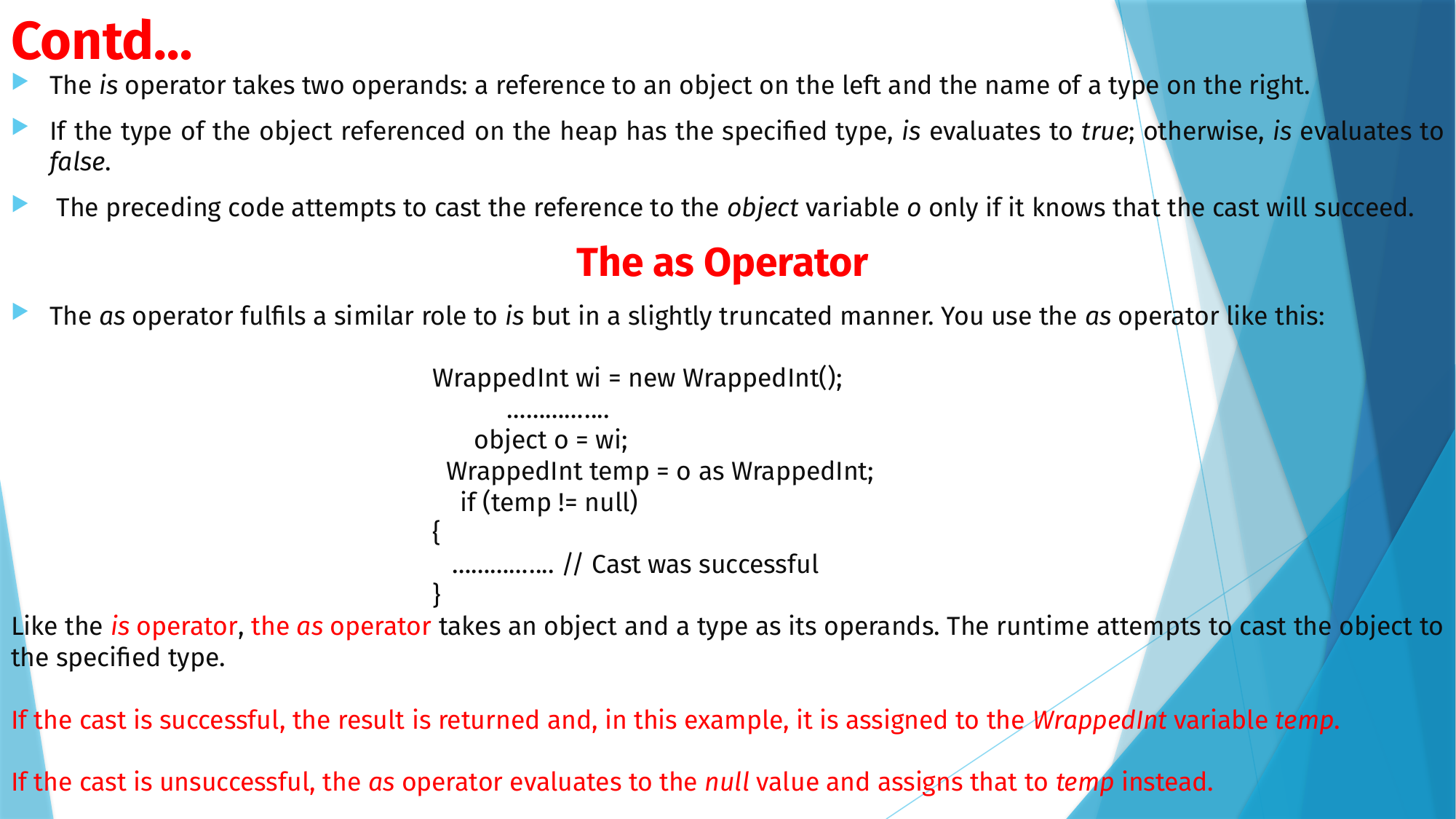

# Contd…
The is operator takes two operands: a reference to an object on the left and the name of a type on the right.
If the type of the object referenced on the heap has the specified type, is evaluates to true; otherwise, is evaluates to false.
 The preceding code attempts to cast the reference to the object variable o only if it knows that the cast will succeed.
The as Operator
The as operator fulfils a similar role to is but in a slightly truncated manner. You use the as operator like this:

                                                             WrappedInt wi = new WrappedInt();
                                                                        …………....
                                                                   object o = wi;
                                                               WrappedInt temp = o as WrappedInt;
                                                                 if (temp != null)
                                                             {
                                                                ………….... // Cast was successful
                                                             }
Like the is operator, the as operator takes an object and a type as its operands. The runtime attempts to cast the object to the specified type.

If the cast is successful, the result is returned and, in this example, it is assigned to the WrappedInt variable temp.

If the cast is unsuccessful, the as operator evaluates to the null value and assigns that to temp instead.